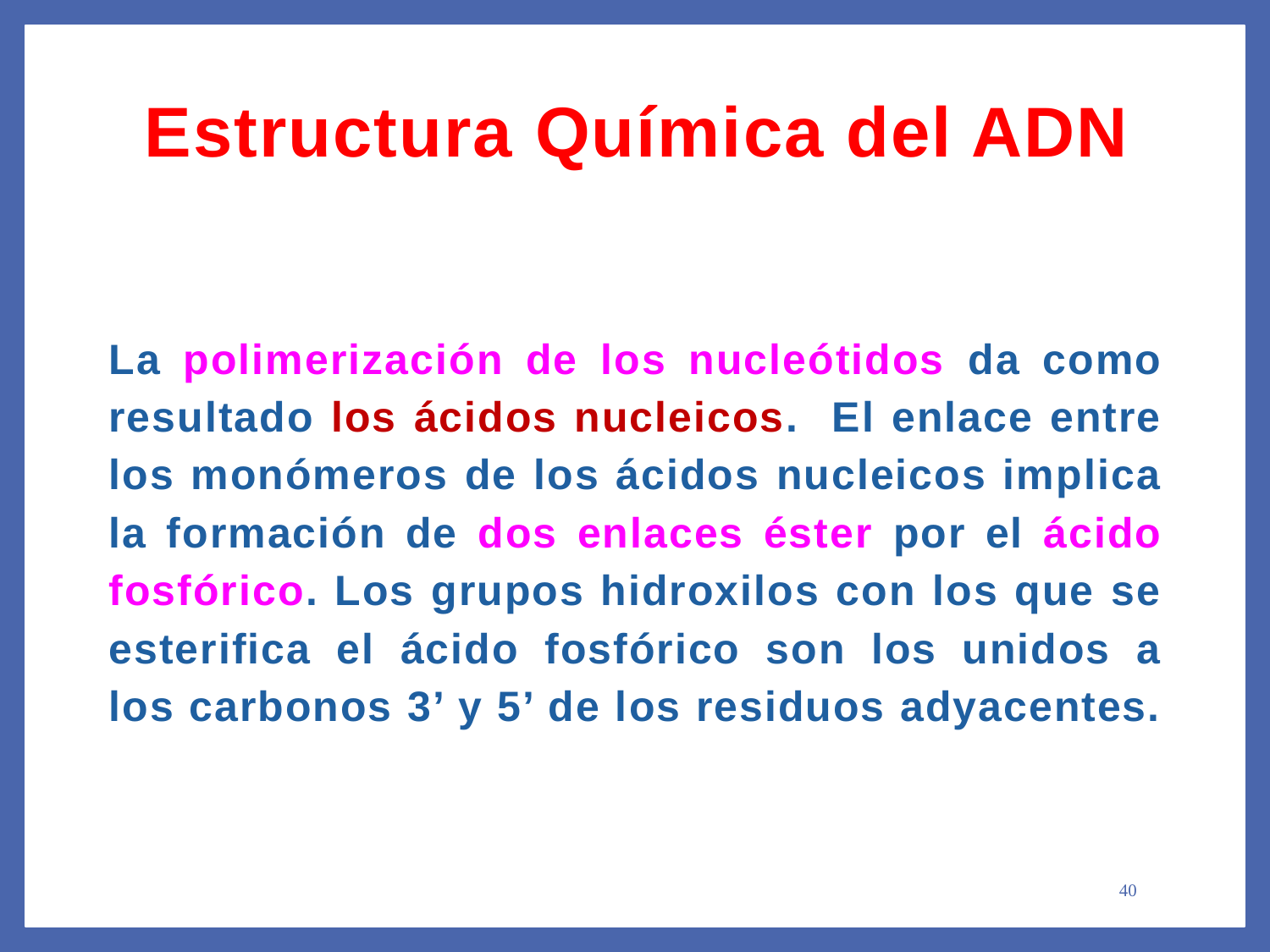

Estructura Química del ADN
La polimerización de los nucleótidos da como resultado los ácidos nucleicos.  El enlace entre los monómeros de los ácidos nucleicos implica la formación de dos enlaces éster por el ácido fosfórico. Los grupos hidroxilos con los que se esterifica el ácido fosfórico son los unidos a los carbonos 3’ y 5’ de los residuos adyacentes.

40